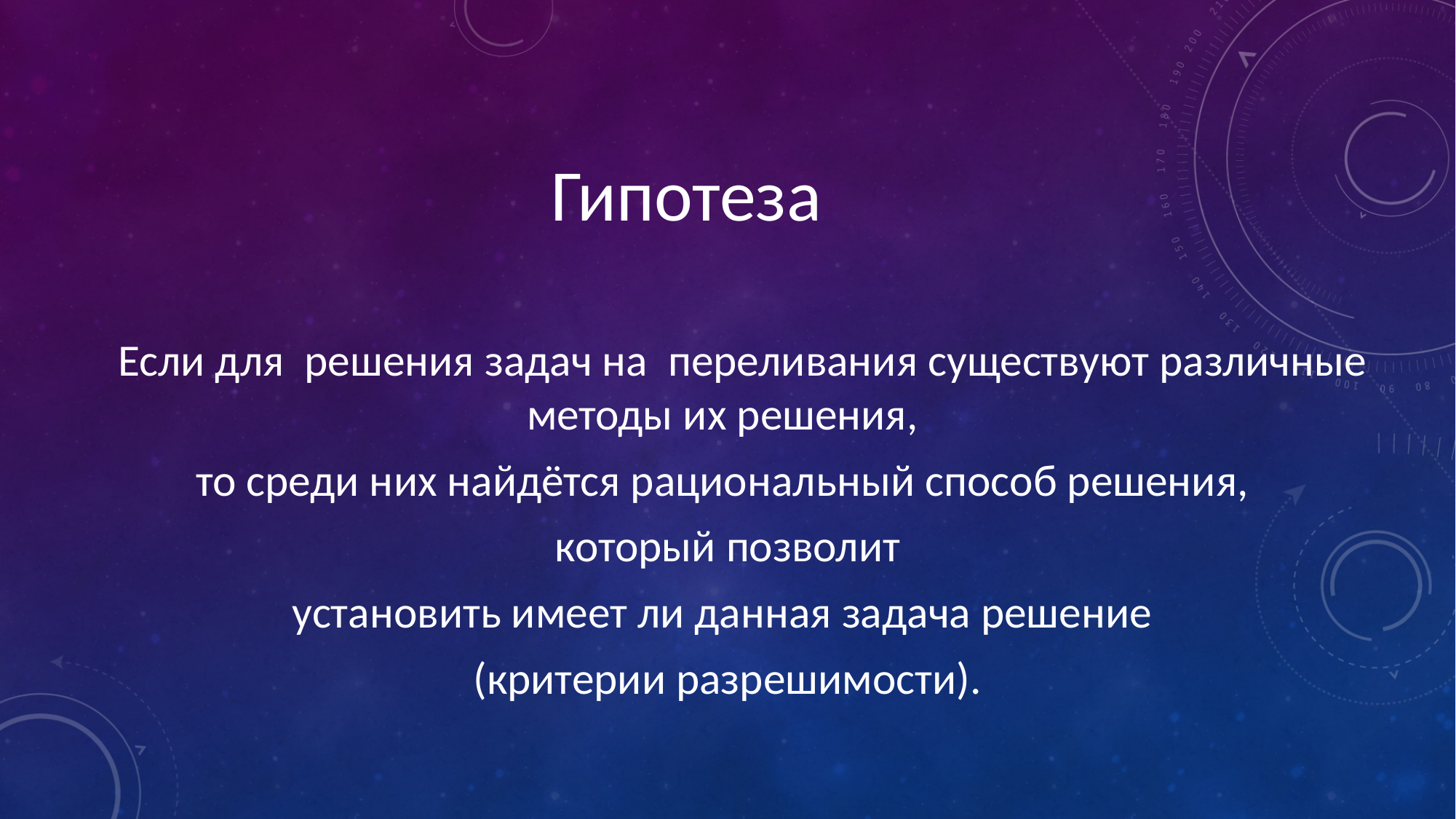

# Гипотеза

   Если для  решения задач на  переливания существуют различные методы их решения,
то среди них найдётся рациональный способ решения,
который позволит
установить имеет ли данная задача решение
(критерии разрешимости).